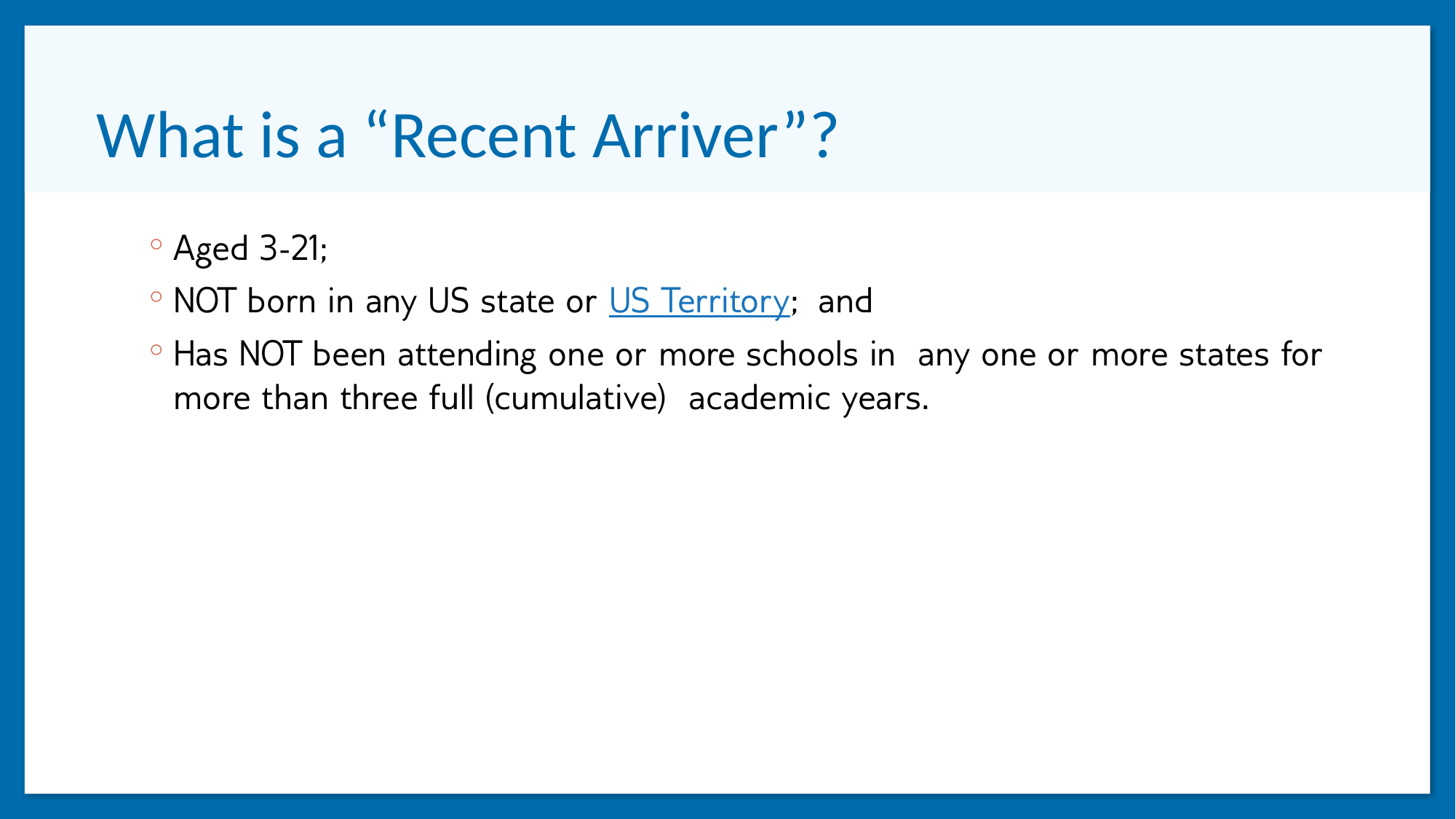

# What is a “Recent Arriver”?
Aged 3-21;
NOT born in any US state or US Territory;  and
Has NOT been attending one or more schools in  any one or more states for more than three full (cumulative)  academic years.